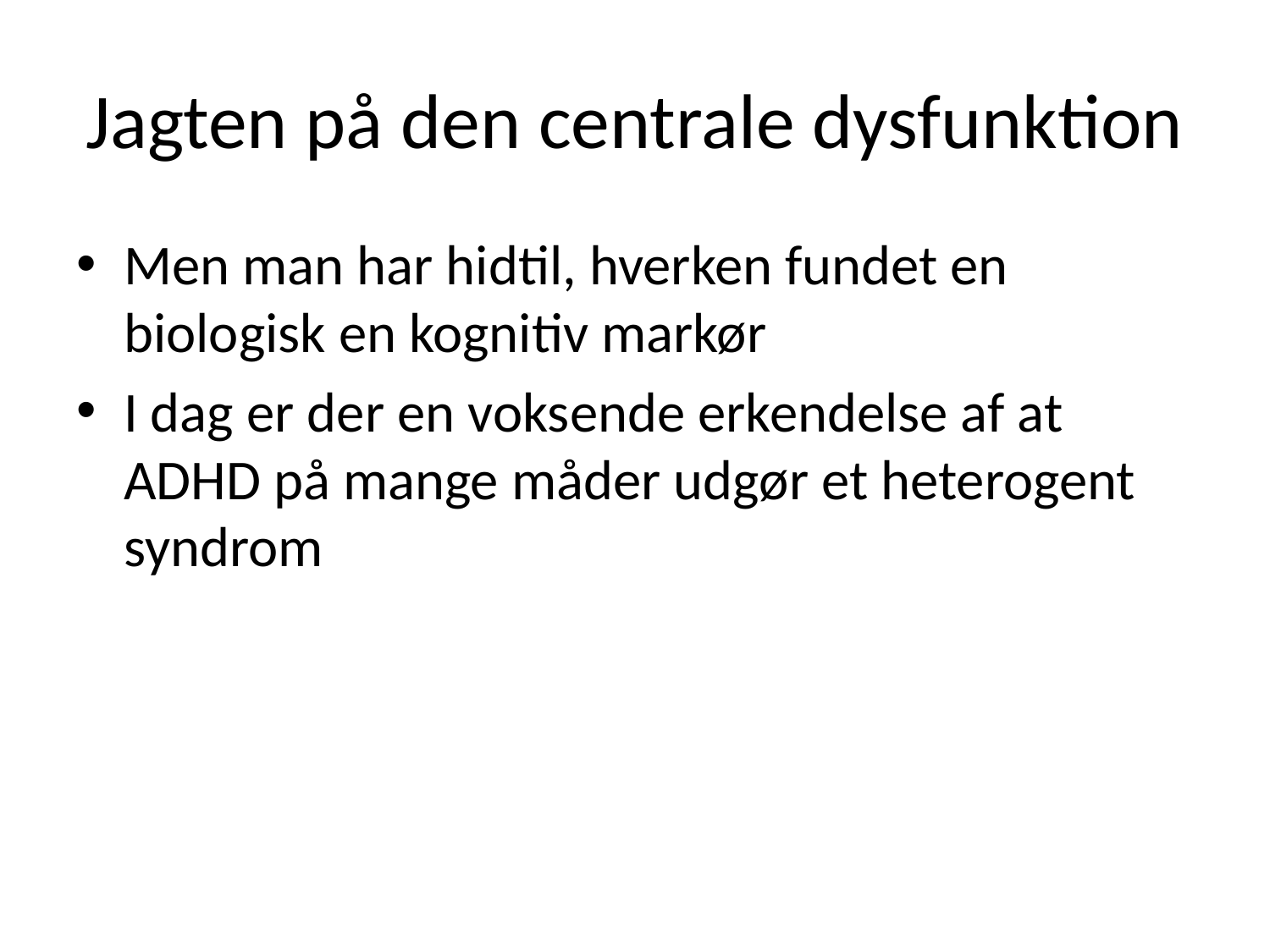

# Jagten på den centrale dysfunktion
Men man har hidtil, hverken fundet en biologisk en kognitiv markør
I dag er der en voksende erkendelse af at ADHD på mange måder udgør et heterogent syndrom